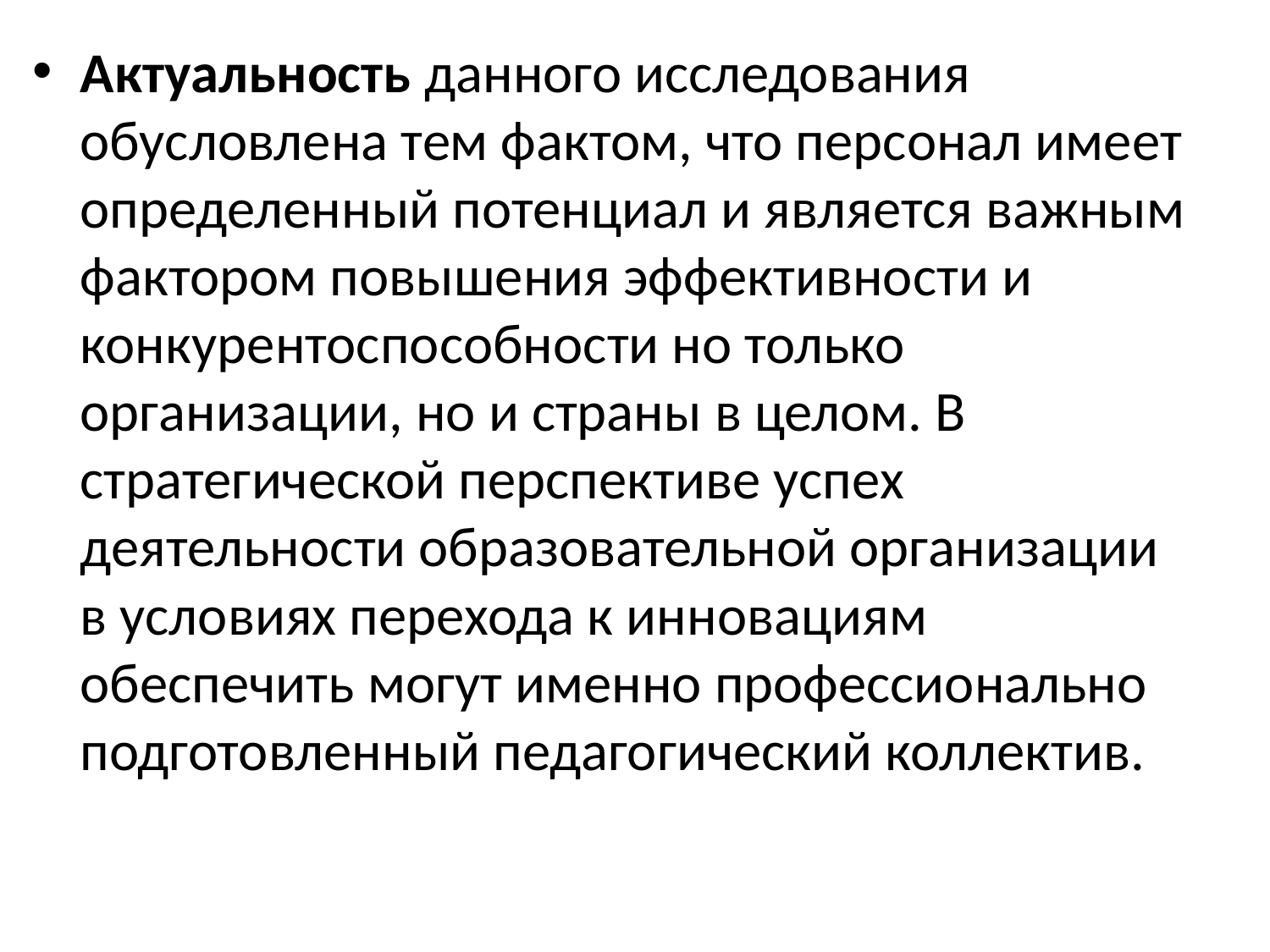

Актуальность данного исследования обусловлена тем фактом, что персонал имеет определенный потенциал и является важным фактором повышения эффективности и конкурентоспособности но только организации, но и страны в целом. В стратегической перспективе успех деятельности образовательной организации в условиях перехода к инновациям обеспечить могут именно профессионально подготовленный педагогический коллектив.